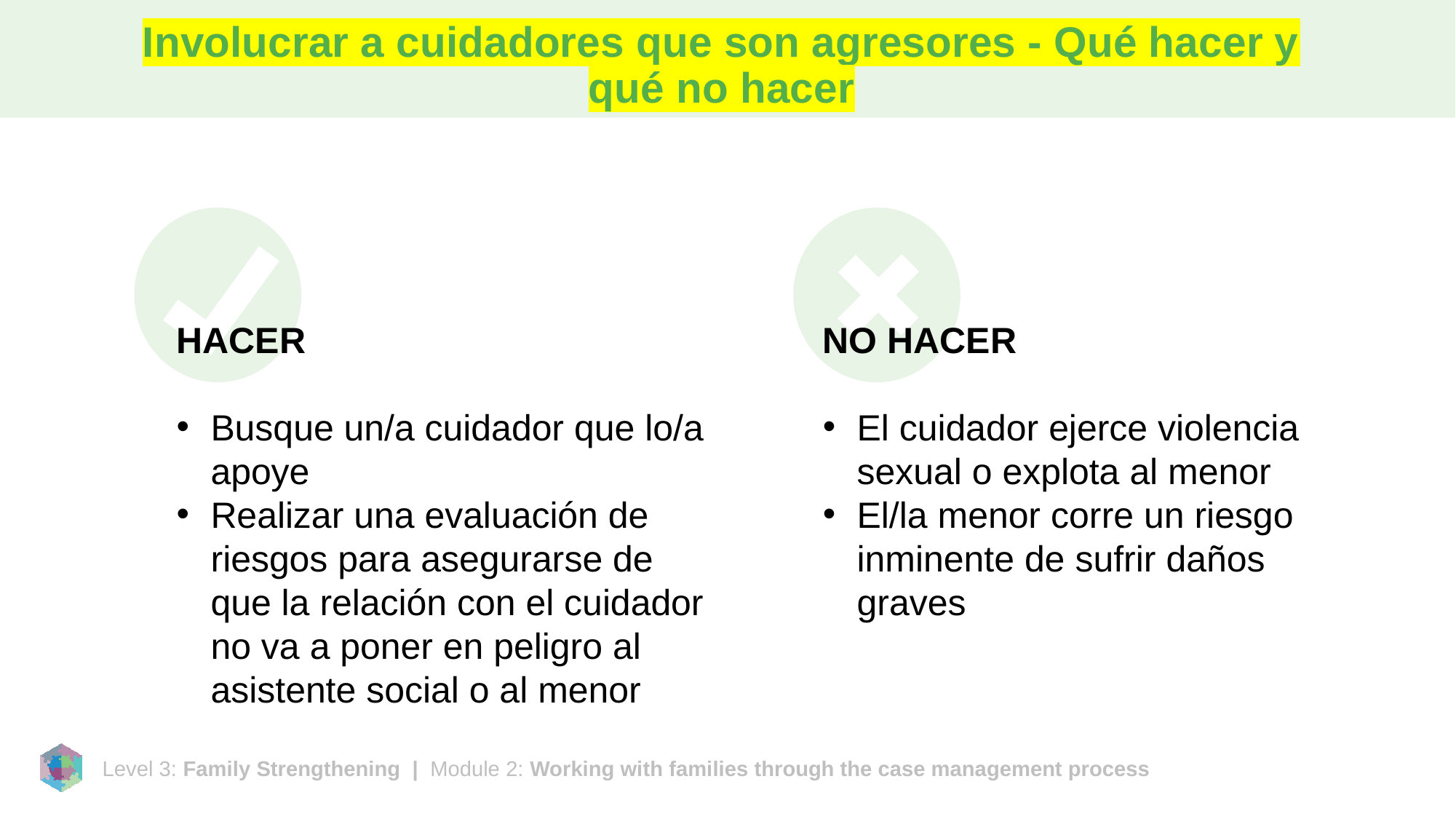

# Involucrar a cuidadores que son agresores - Qué hacer y qué no hacer

HACER

Busque un/a cuidador que lo/a apoye
Realizar una evaluación de riesgos para asegurarse de que la relación con el cuidador no va a poner en peligro al asistente social o al menor
NO HACER

El cuidador ejerce violencia sexual o explota al menor
El/la menor corre un riesgo inminente de sufrir daños graves